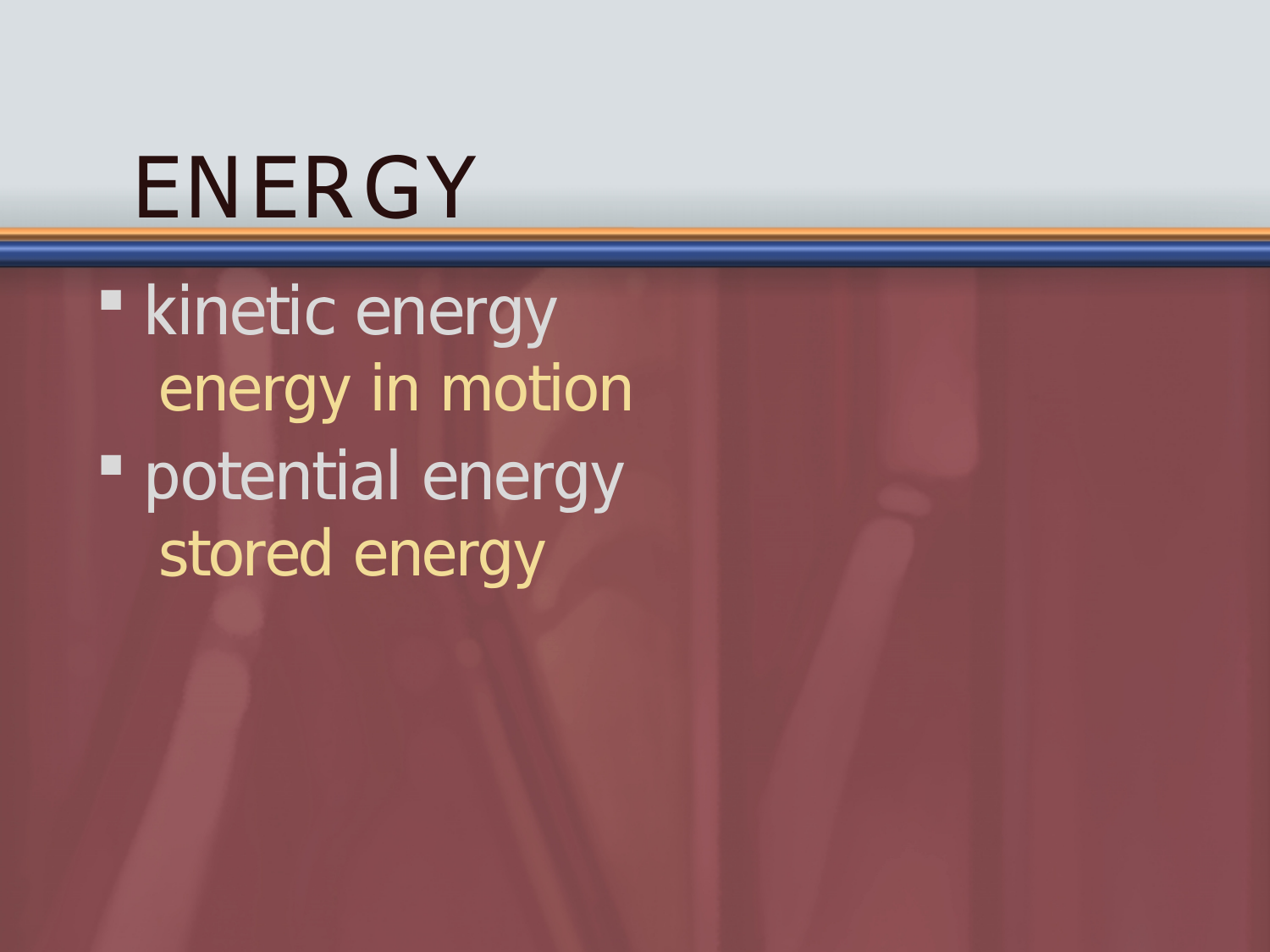

# Energy
kinetic energy
energy in motion
potential energy
stored energy